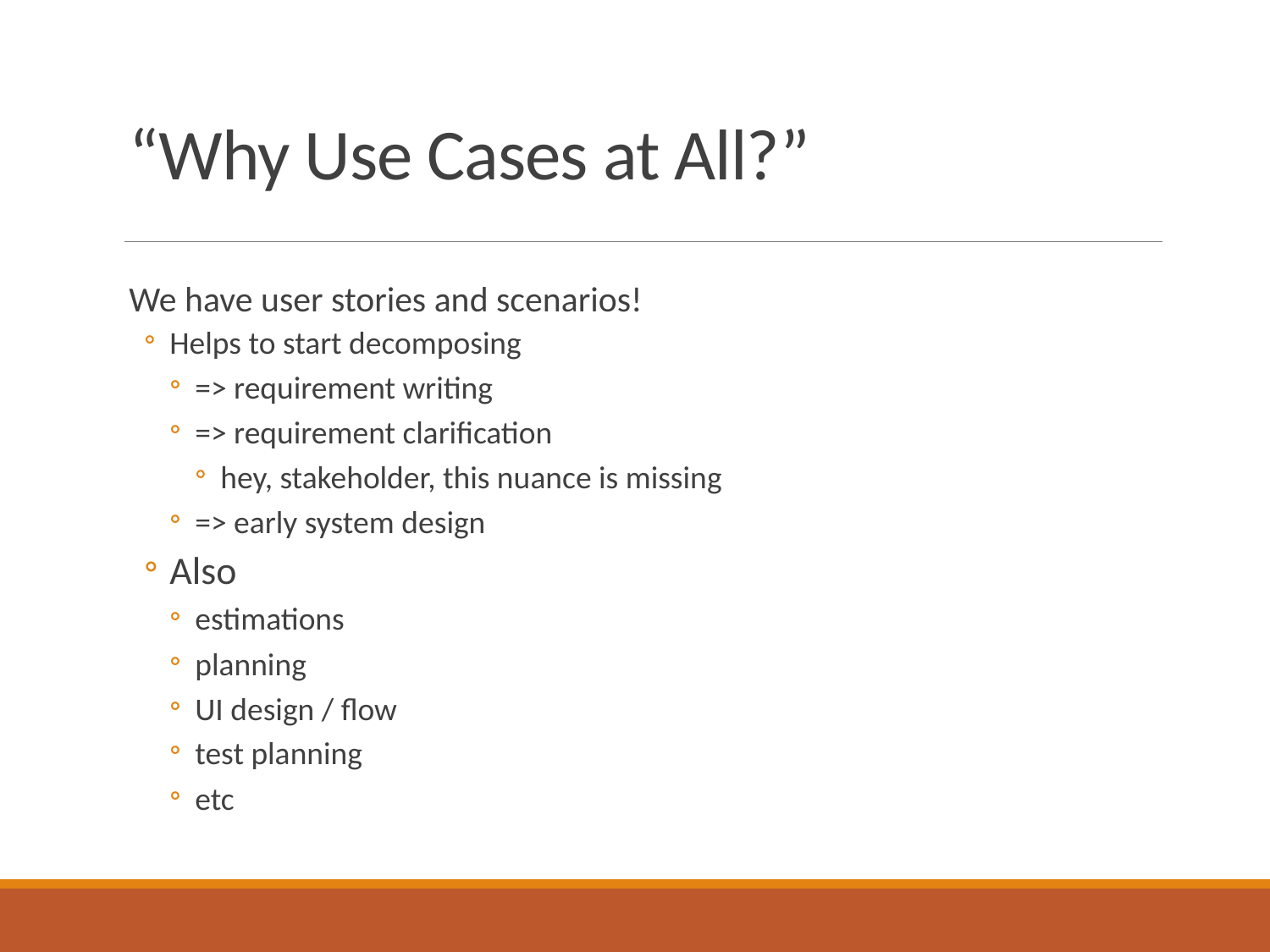

# “Why Use Cases at All?”
We have user stories and scenarios!
Helps to start decomposing
=> requirement writing
=> requirement clarification
hey, stakeholder, this nuance is missing
=> early system design
Also
estimations
planning
UI design / flow
test planning
etc